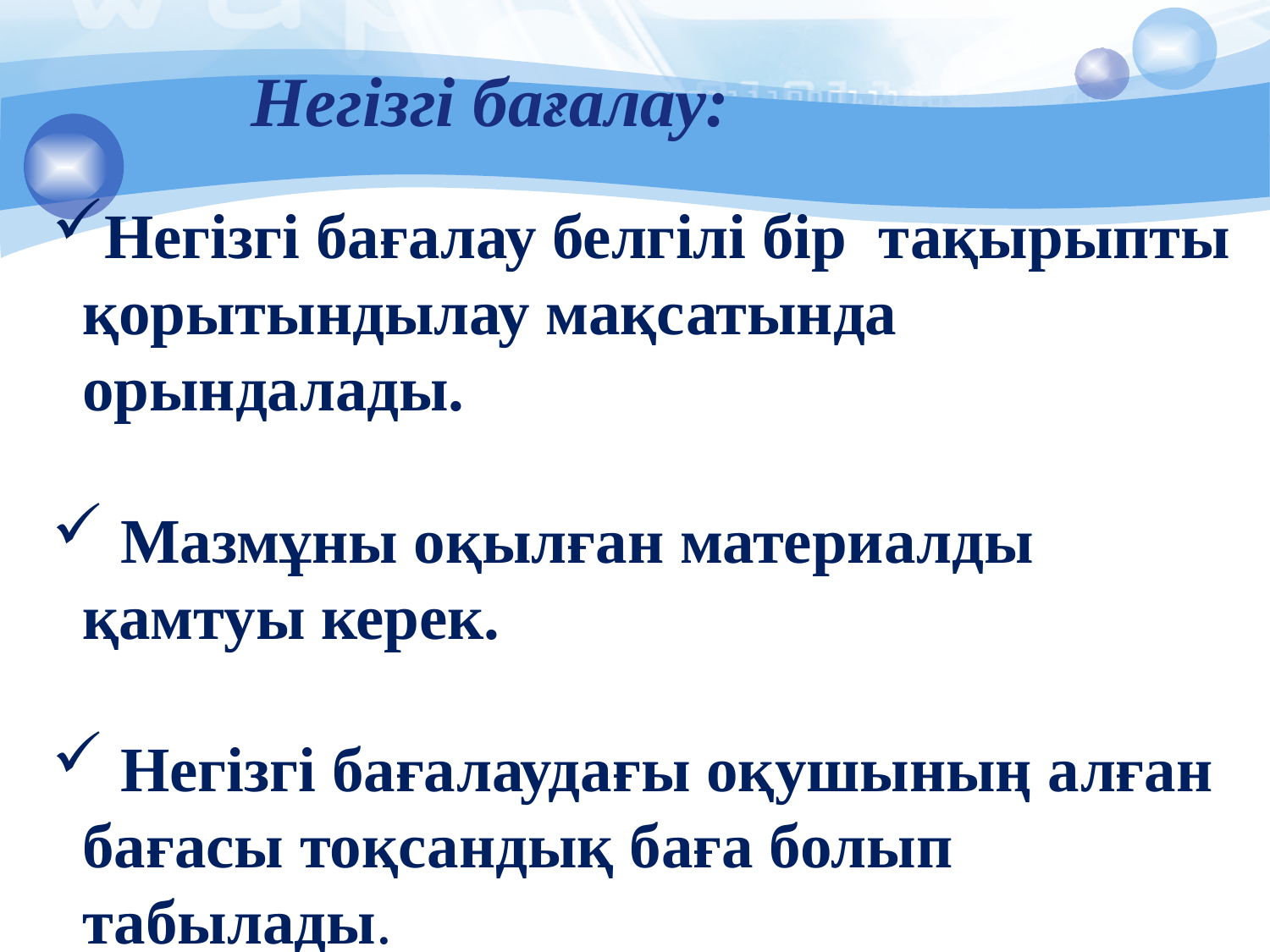

Негізгі бағалау:
Негізгі бағалау белгілі бір  тақырыпты қорытындылау мақсатында орындалады.

 Мазмұны оқылған материалды қамтуы керек.

 Негізгі бағалаудағы оқушының алған бағасы тоқсандық баға болып табылады.